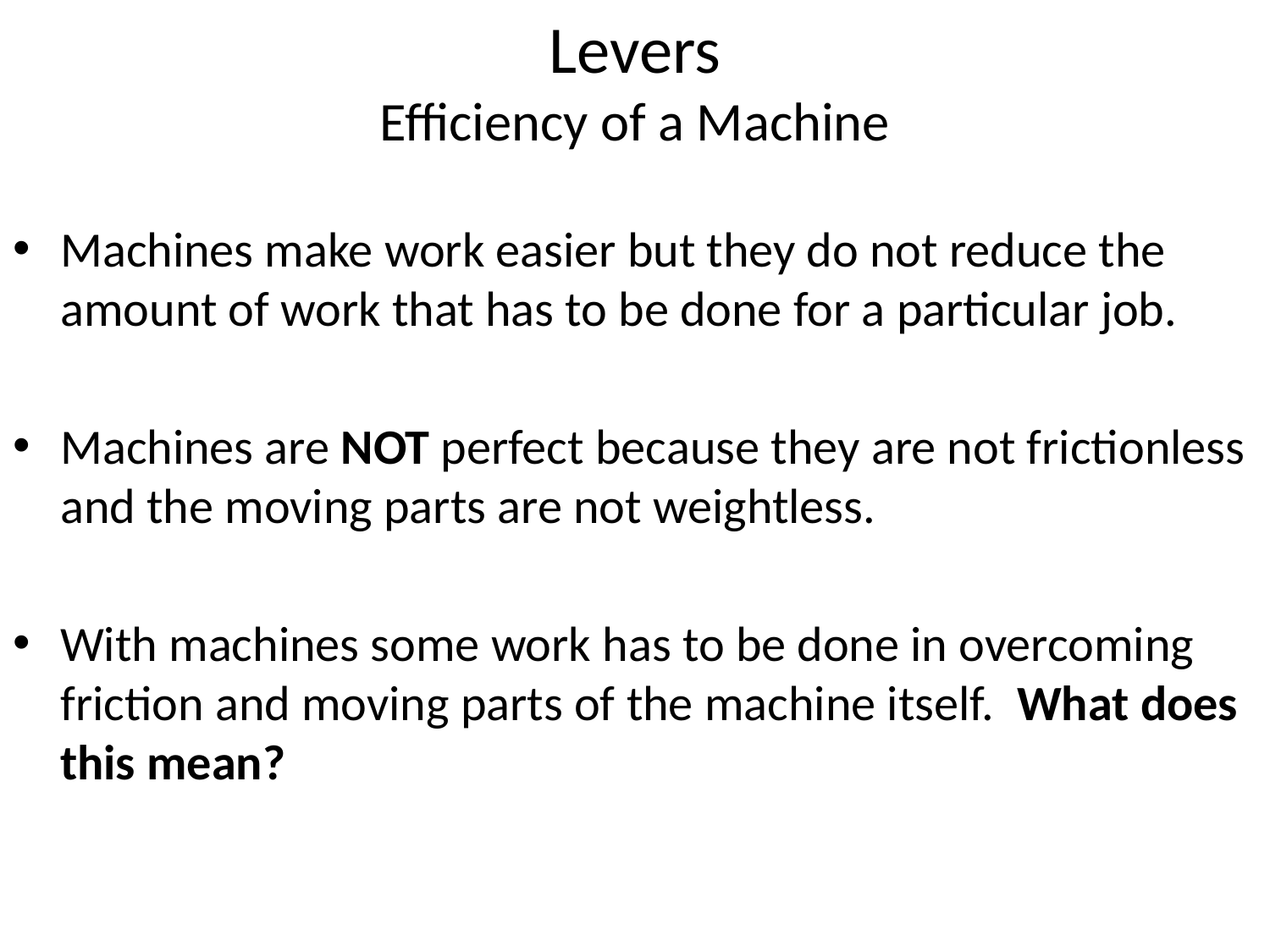

# Levers Efficiency of a Machine
Machines make work easier but they do not reduce the amount of work that has to be done for a particular job.

Machines are NOT perfect because they are not frictionless and the moving parts are not weightless.

With machines some work has to be done in overcoming friction and moving parts of the machine itself.  What does this mean?